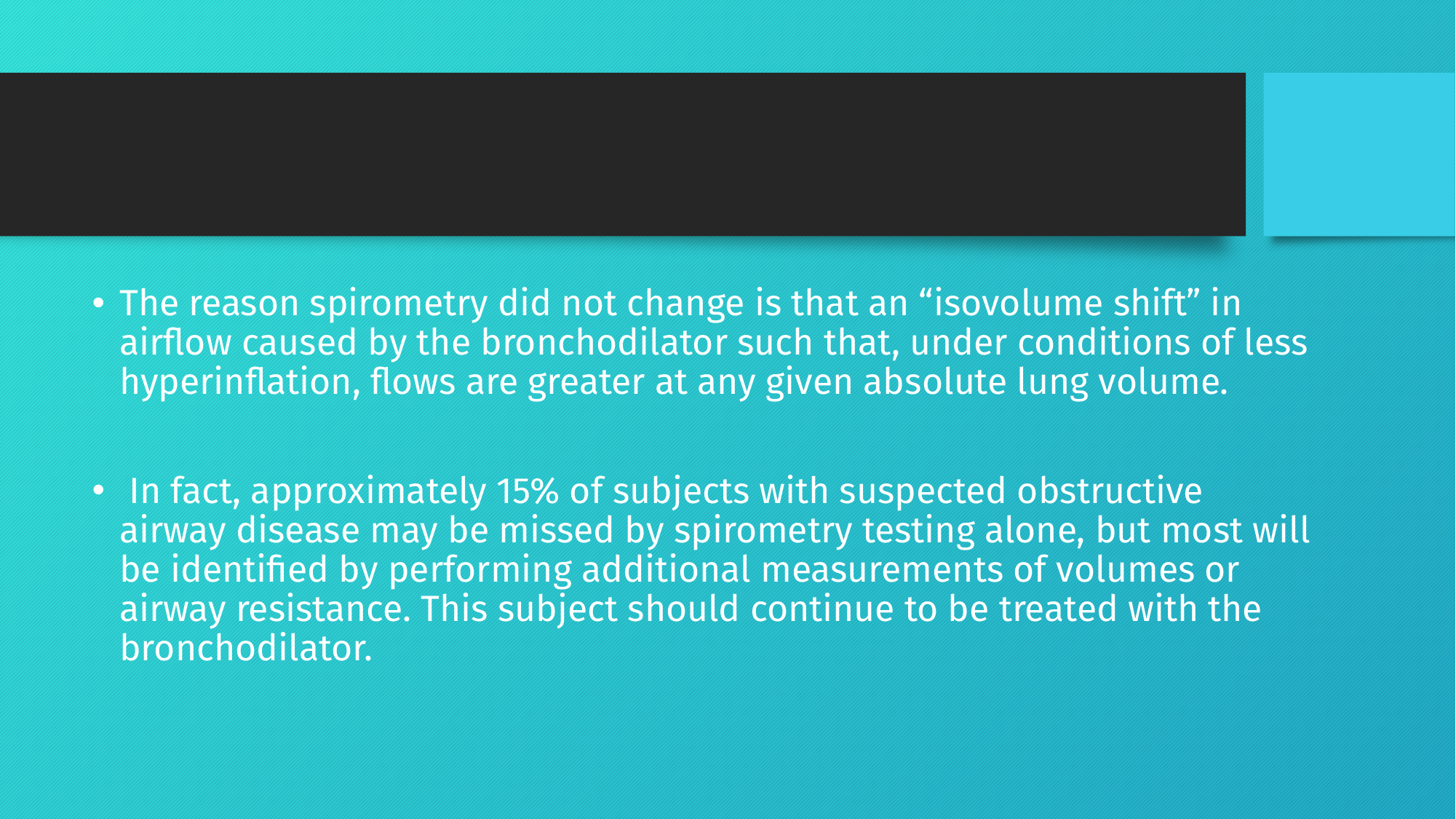

#
The reason spirometry did not change is that an “isovolume shift” in airflow caused by the bronchodilator such that, under conditions of less hyperinflation, flows are greater at any given absolute lung volume.

 In fact, approximately 15% of subjects with suspected obstructive airway disease may be missed by spirometry testing alone, but most will be identified by performing additional measurements of volumes or airway resistance. This subject should continue to be treated with the bronchodilator.